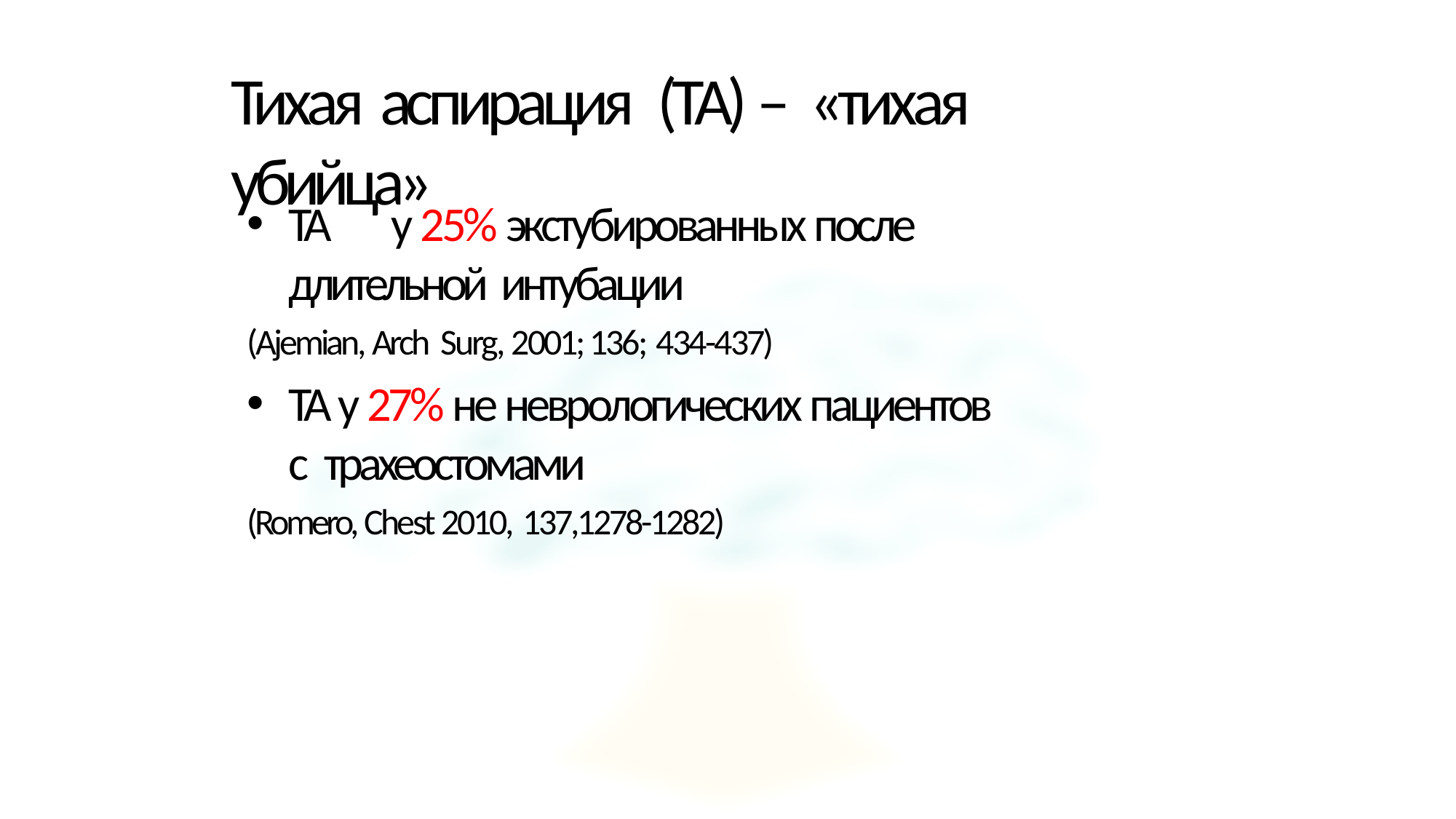

# Тихая аспирация	(ТА) – «тихая убийца»
ТА	у 25% экстубированных после длительной  интубации
(Ajemian, Arch  Surg, 2001; 136; 434-437)
ТА у 27% не неврологических пациентов с  трахеостомами
(Romero, Chest 2010, 137,1278-1282)